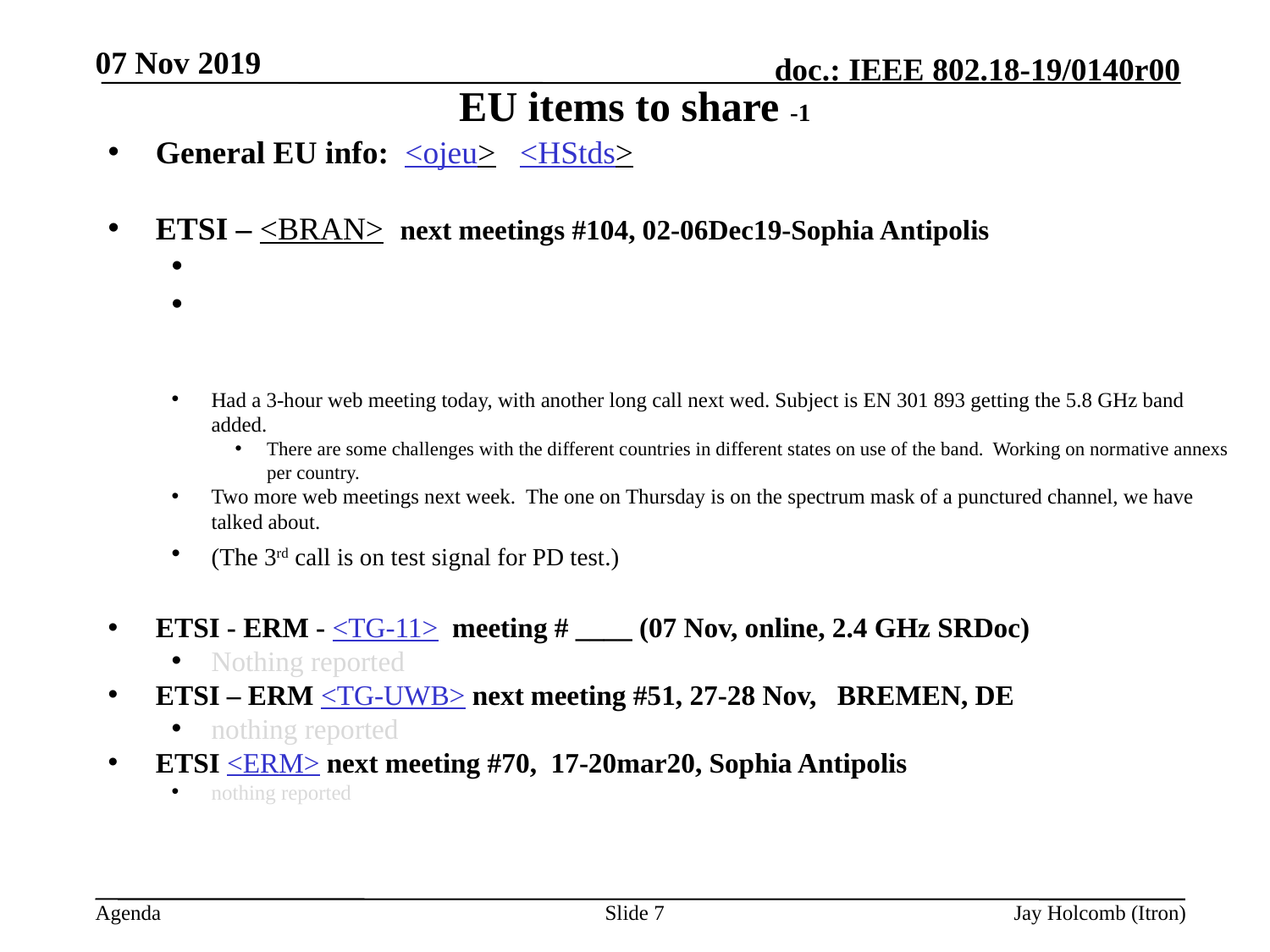

07 Nov 2019
# EU items to share -1
General EU info:  <ojeu>   <HStds>

ETSI – <BRAN>  next meetings #104, 02-06Dec19-Sophia Antipolis

Had a 3-hour web meeting today, with another long call next wed. Subject is EN 301 893 getting the 5.8 GHz band added.
There are some challenges with the different countries in different states on use of the band.  Working on normative annexs per country.
Two more web meetings next week.  The one on Thursday is on the spectrum mask of a punctured channel, we have talked about.
(The 3rd call is on test signal for PD test.)

ETSI - ERM - <TG-11>  meeting # ____ (07 Nov, online, 2.4 GHz SRDoc)
Nothing reported
ETSI – ERM <TG-UWB> next meeting #51, 27-28 Nov,   BREMEN, DE
nothing reported
ETSI <ERM> next meeting #70,  17-20mar20, Sophia Antipolis
nothing reported

Slide 7
Jay Holcomb (Itron)